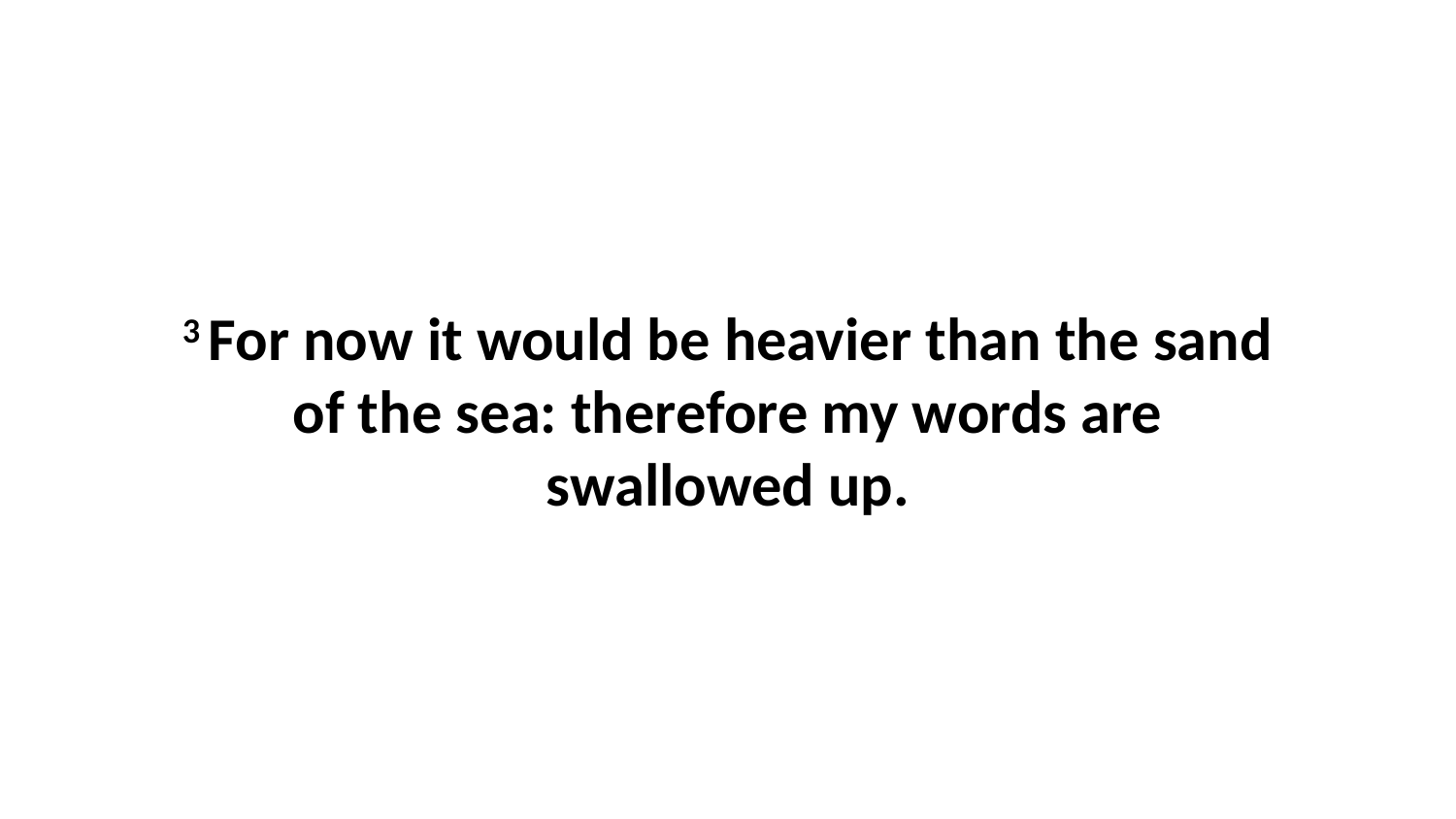

3 For now it would be heavier than the sand of the sea: therefore my words are swallowed up.